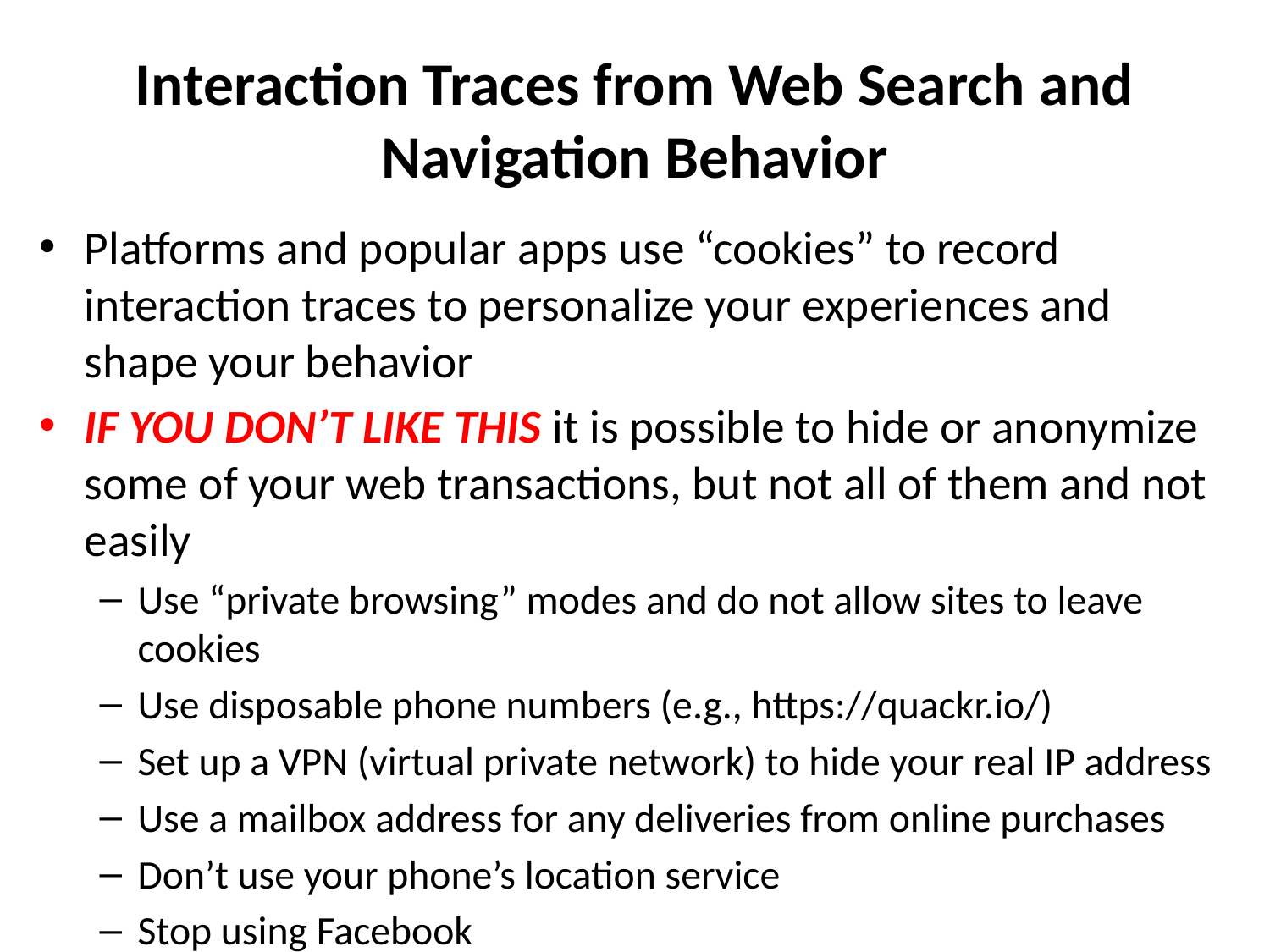

# Interaction Traces from Web Search and Navigation Behavior
Platforms and popular apps use “cookies” to record interaction traces to personalize your experiences and shape your behavior
IF YOU DON’T LIKE THIS it is possible to hide or anonymize some of your web transactions, but not all of them and not easily
Use “private browsing” modes and do not allow sites to leave cookies
Use disposable phone numbers (e.g., https://quackr.io/)
Set up a VPN (virtual private network) to hide your real IP address
Use a mailbox address for any deliveries from online purchases
Don’t use your phone’s location service
Stop using Facebook